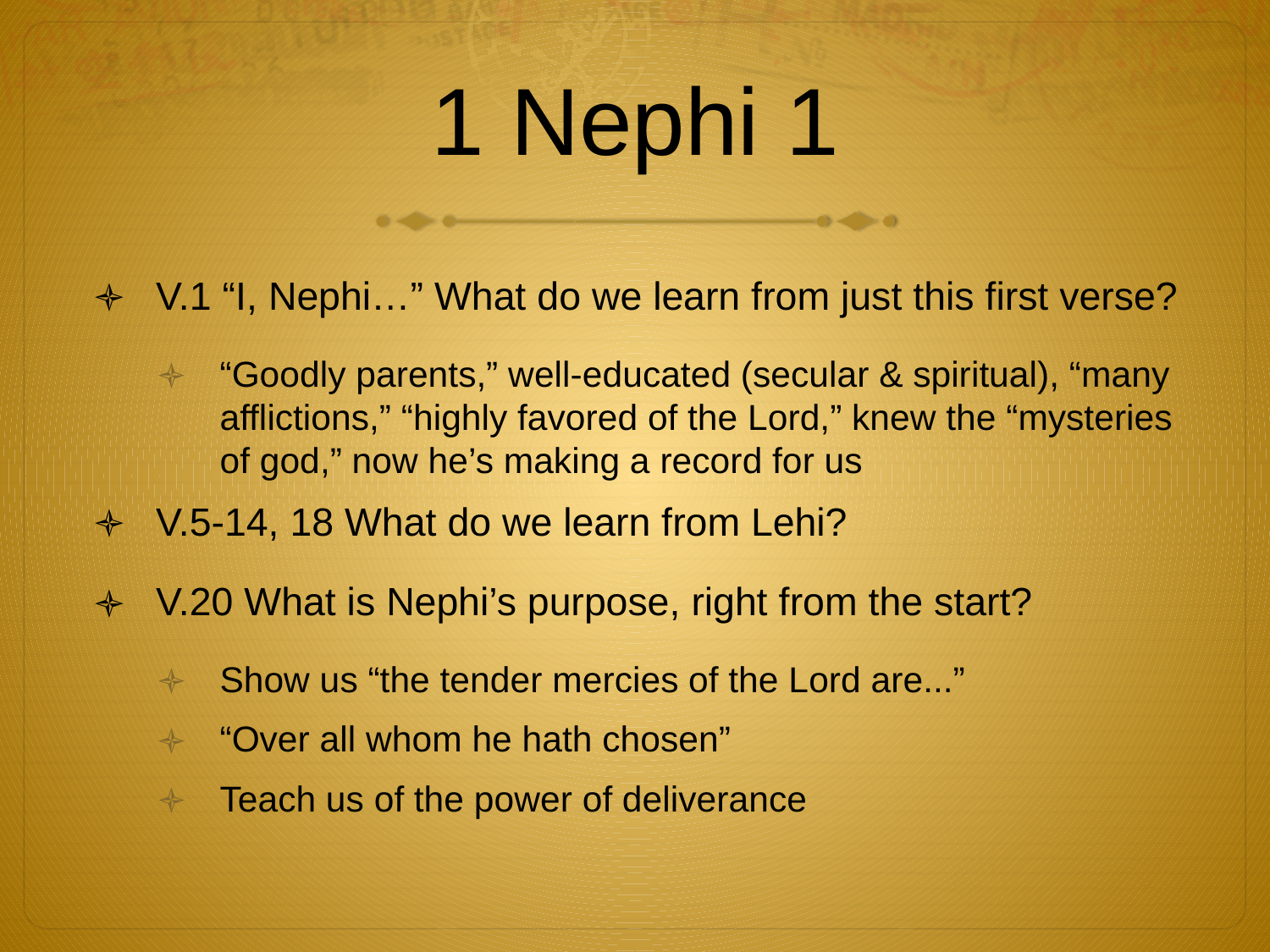

# 1 Nephi 1
V.1 “I, Nephi…” What do we learn from just this first verse?
“Goodly parents,” well-educated (secular & spiritual), “many afflictions,” “highly favored of the Lord,” knew the “mysteries of god,” now he’s making a record for us
V.5-14, 18 What do we learn from Lehi?
V.20 What is Nephi’s purpose, right from the start?
Show us “the tender mercies of the Lord are...”
“Over all whom he hath chosen”
Teach us of the power of deliverance